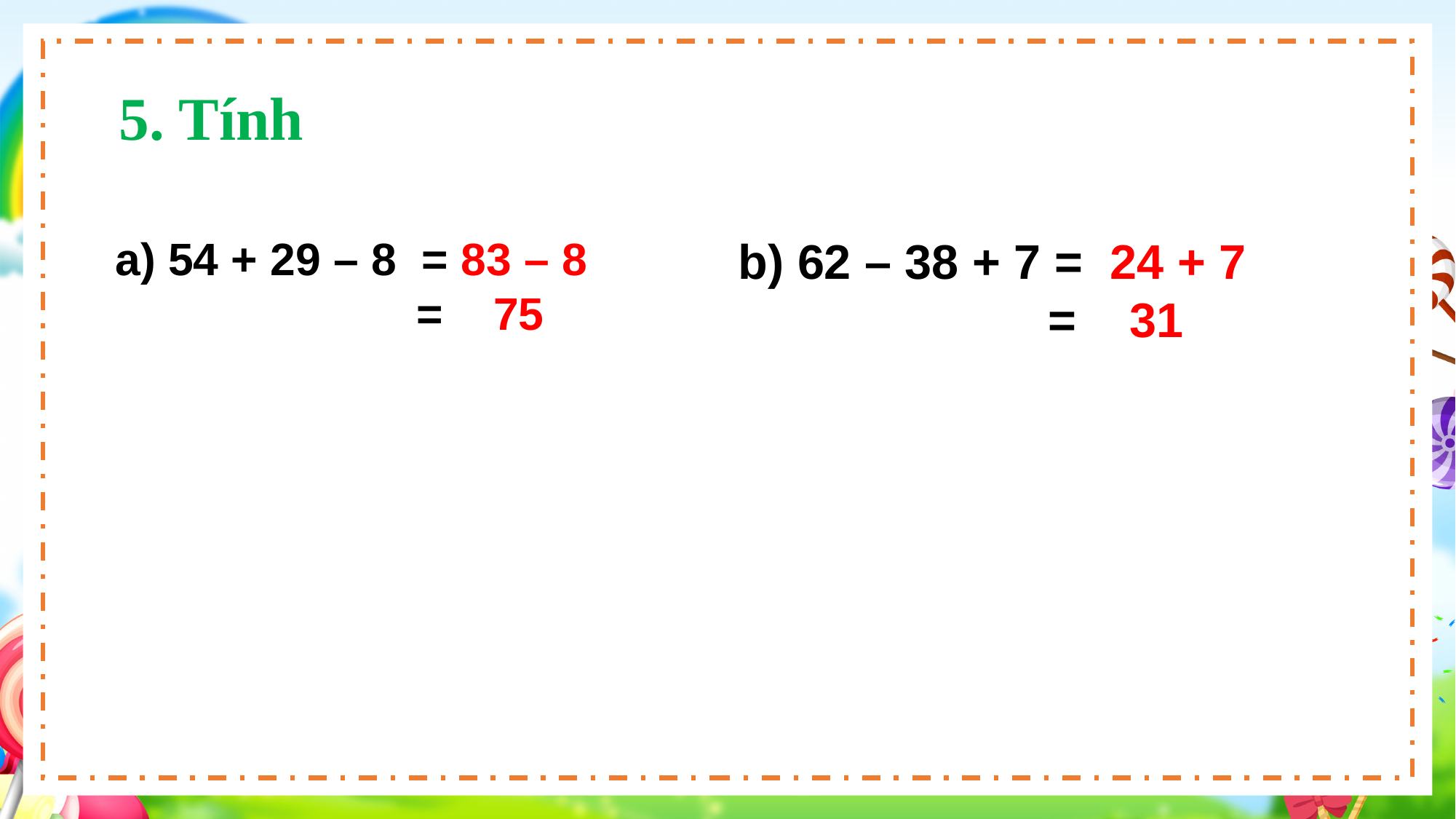

5. Tính
a) 54 + 29 – 8  = 83 – 8
                        =    75
b) 62 – 38 + 7 =  24 + 7
                       =    31